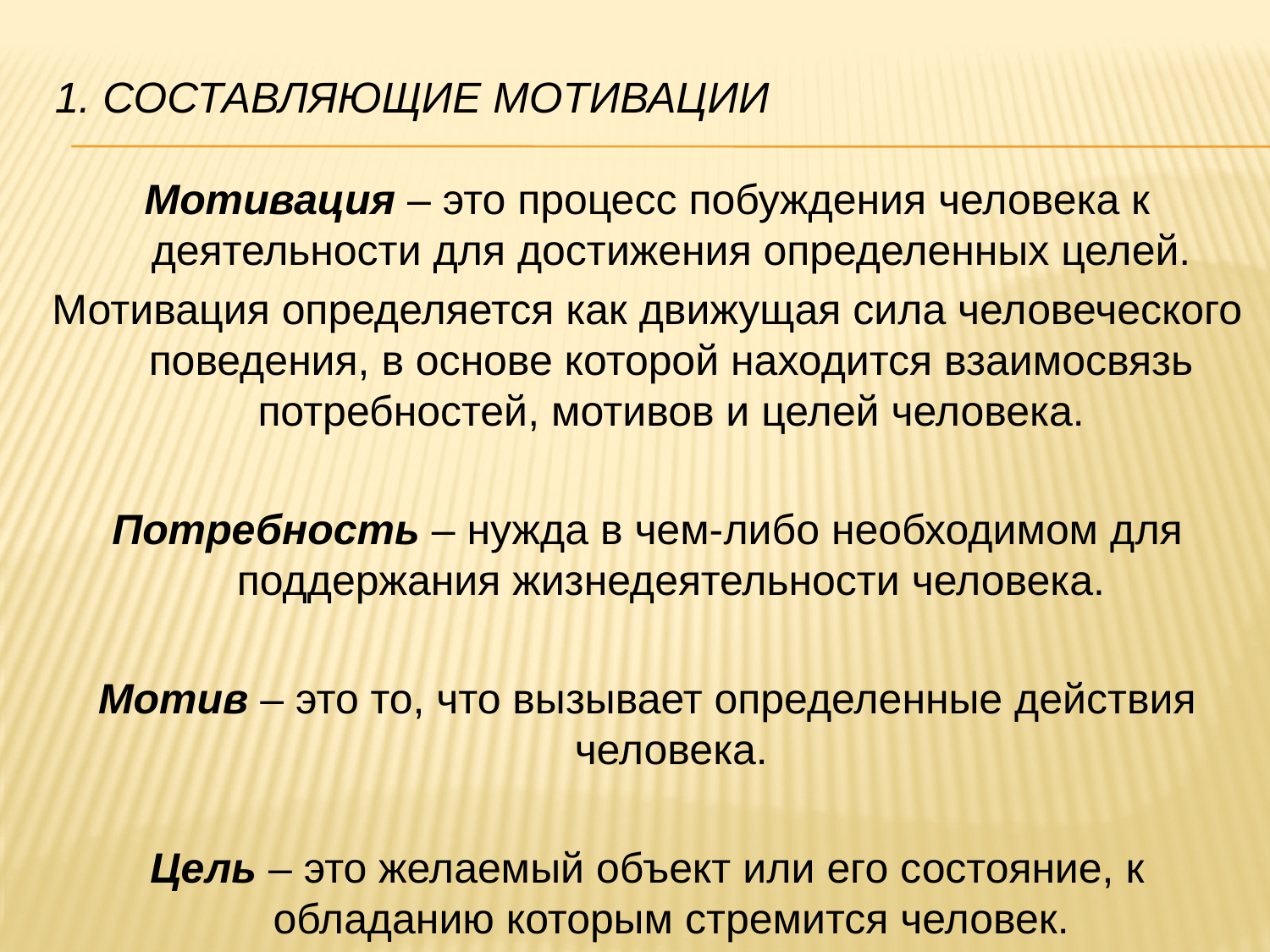

# 1. Составляющие мотивации
Мотивация – это процесс побуждения человека к деятельности для достижения определенных целей.
Мотивация определяется как движущая сила человеческого поведения, в основе которой находится взаимосвязь потребностей, мотивов и целей человека.

Потребность – нужда в чем-либо необходимом для поддержания жизнедеятельности человека.

Мотив – это то, что вызывает определенные действия человека.

Цель – это желаемый объект или его состояние, к обладанию которым стремится человек.